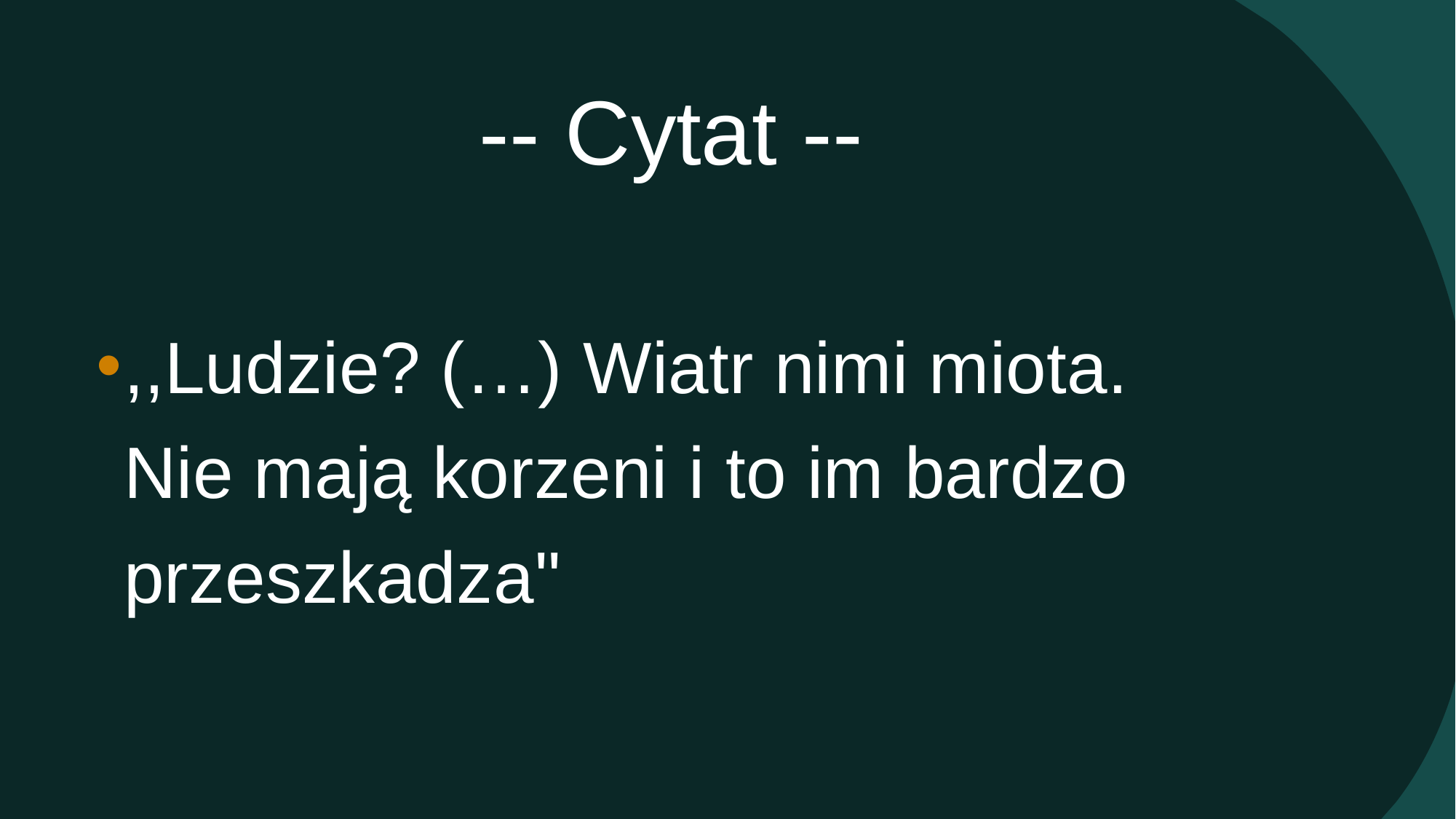

# -- Cytat --
,,Ludzie? (…) Wiatr nimi miota. Nie mają korzeni i to im bardzo przeszkadza"